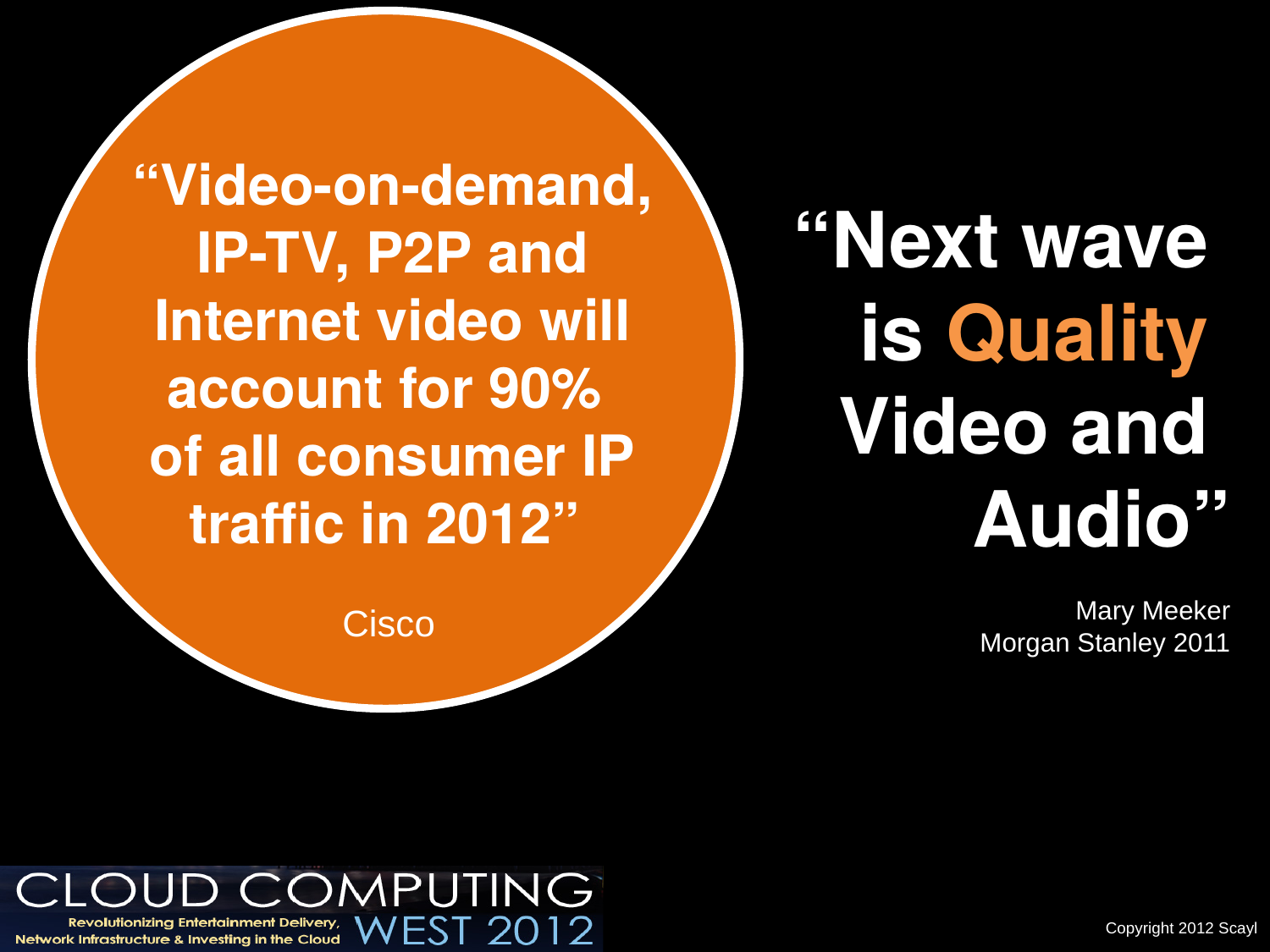

“Video-on-demand, IP-TV, P2P and Internet video will account for 90%
of all consumer IP traffic in 2012”

Cisco
“Next wave
is Quality
Video and
Audio”
Mary Meeker
 Morgan Stanley 2011
Copyright 2012 Scayl